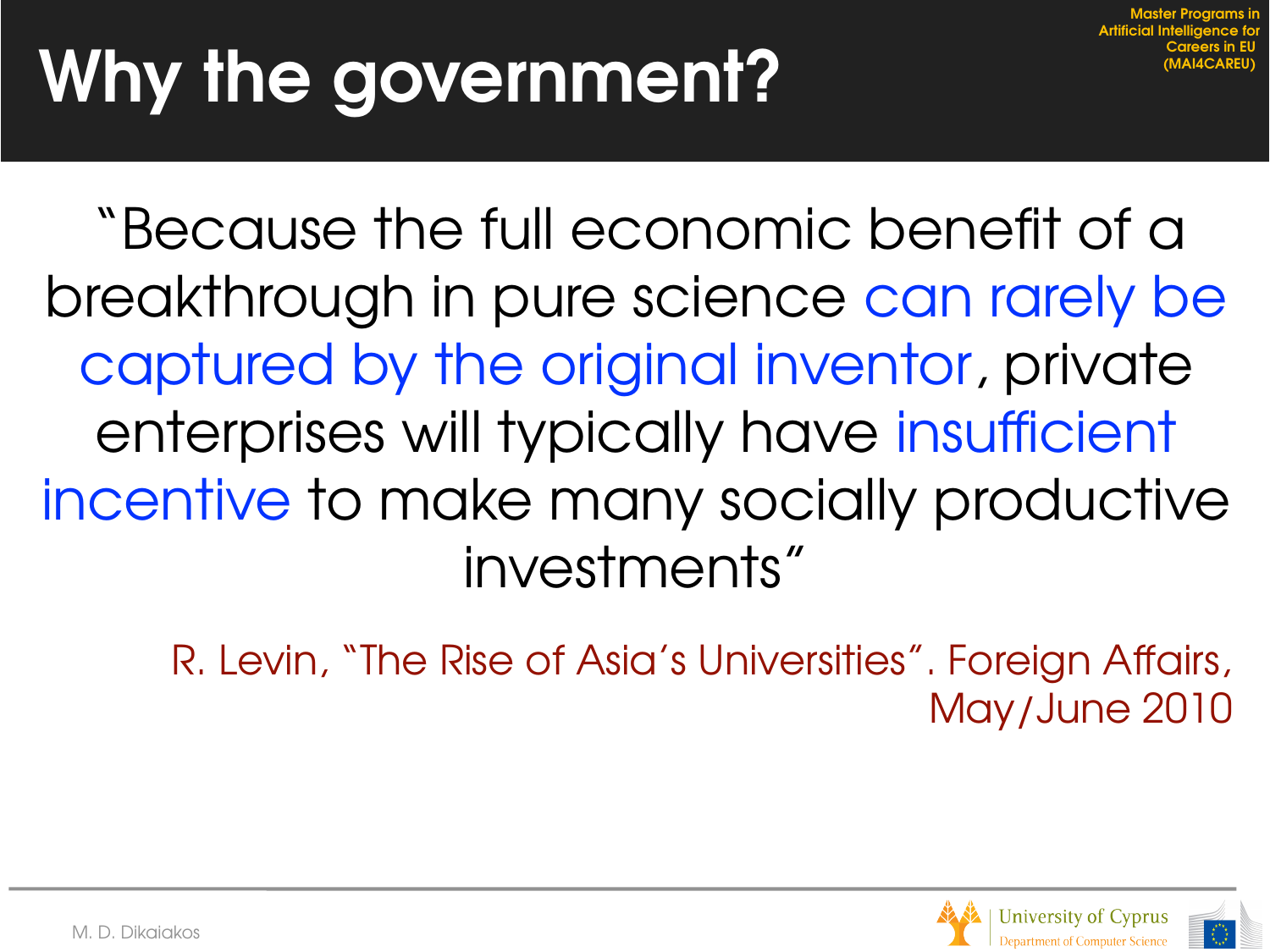

# Why the government?
“Because the full economic benefit of a breakthrough in pure science can rarely be captured by the original inventor, private enterprises will typically have insufficient incentive to make many socially productive investments”
R. Levin, “The Rise of Asia’s Universities”. Foreign Affairs, May/June 2010
110